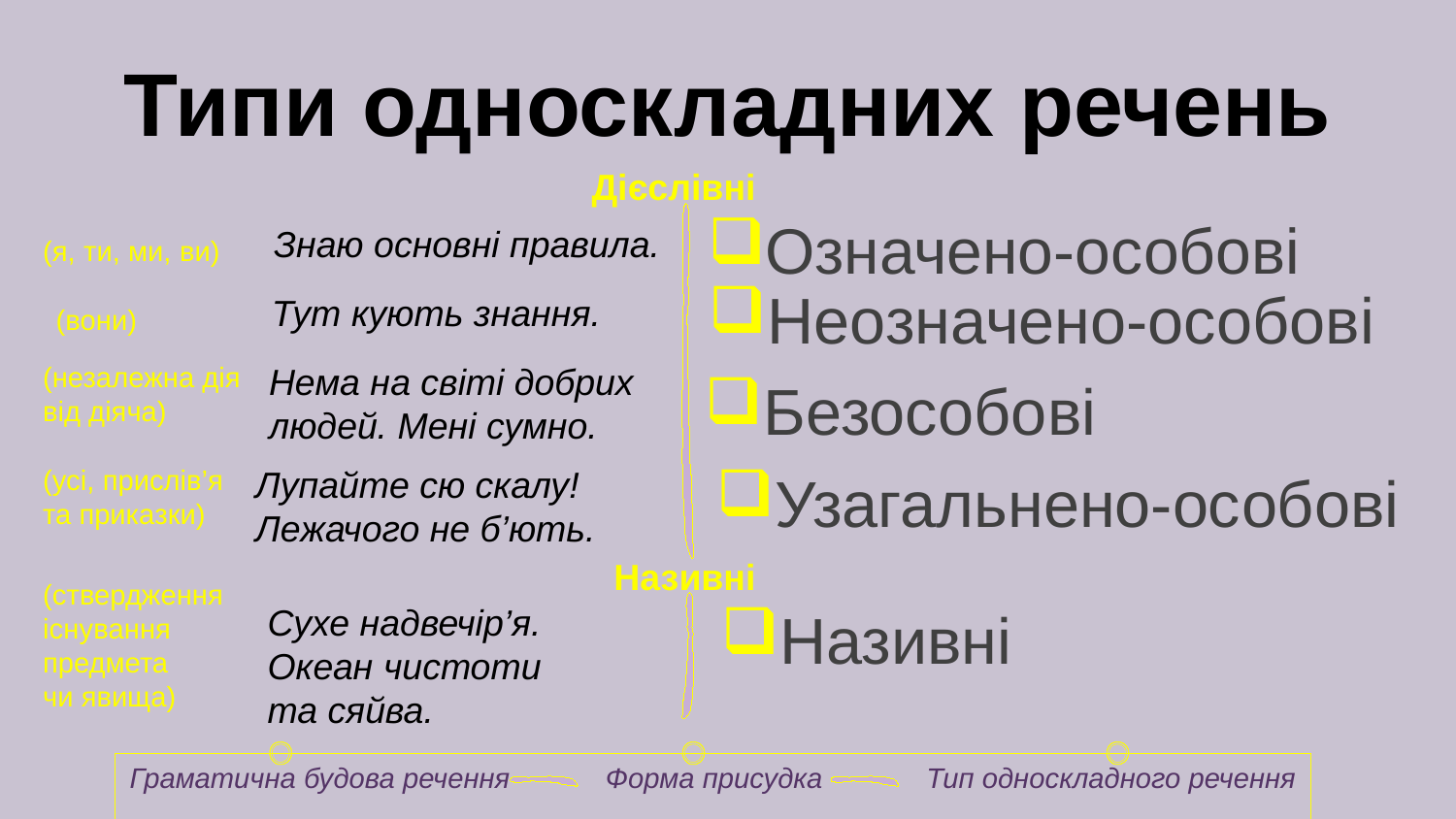

# Типи односкладних речень
Дієслівні
Означено-особові
 Знаю основні правила.
(я, ти, ми, ви)
Неозначено-особові
Тут кують знання.
(вони)
(незалежна дія від діяча)
 Нема на світі добрих
 людей. Мені сумно.
Безособові

(усі, прислів’я та приказки)
Лупайте сю скалу!
Лежачого не б’ють.
Узагальнено-особові
Називні
(ствердження існування предмета
чи явища)
Сухе надвечір’я.
Океан чистоти
та сяйва.
Називні

Граматична будова речення            Форма присудка             Тип односкладного речення